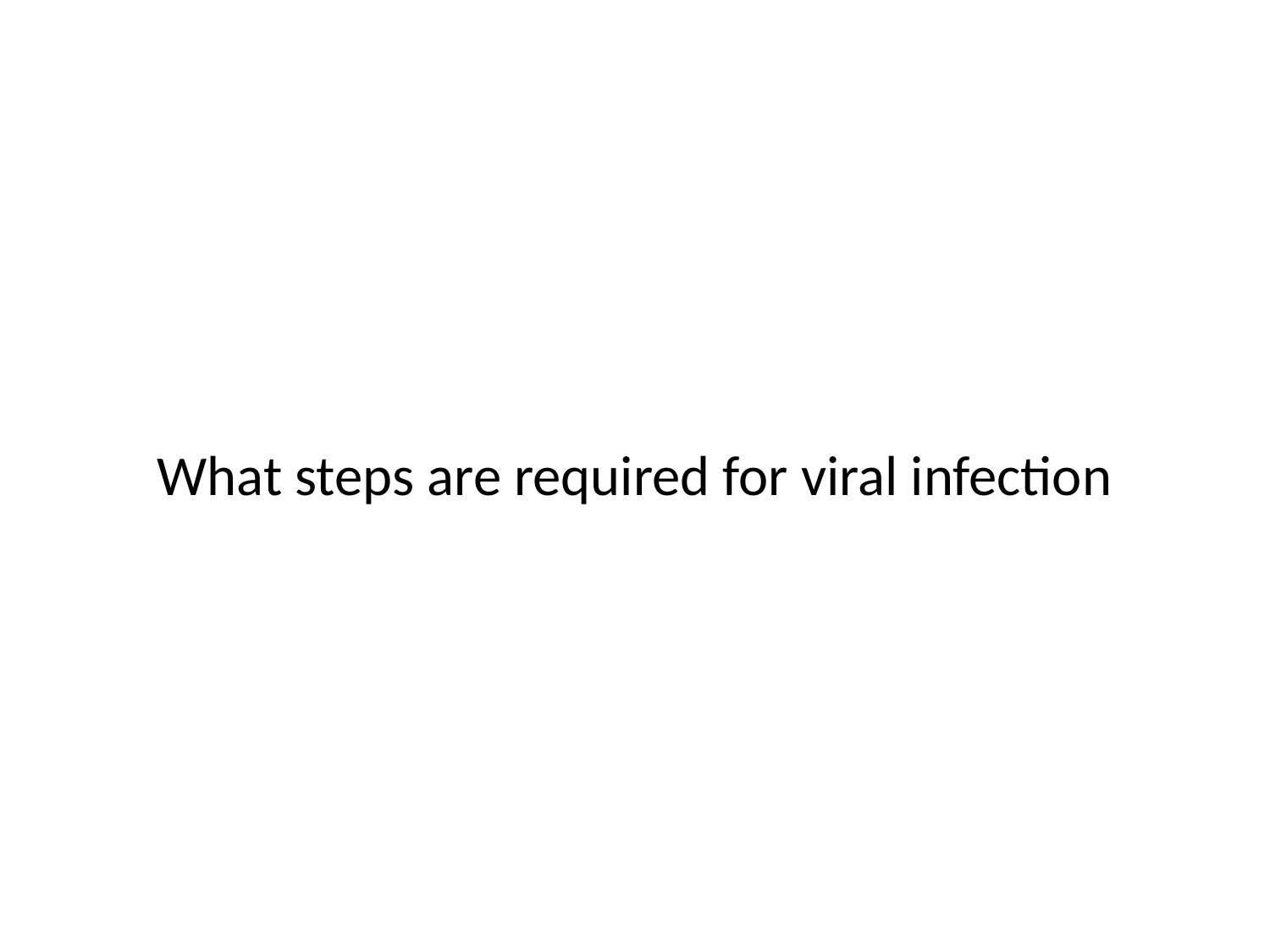

What steps are required for viral infection